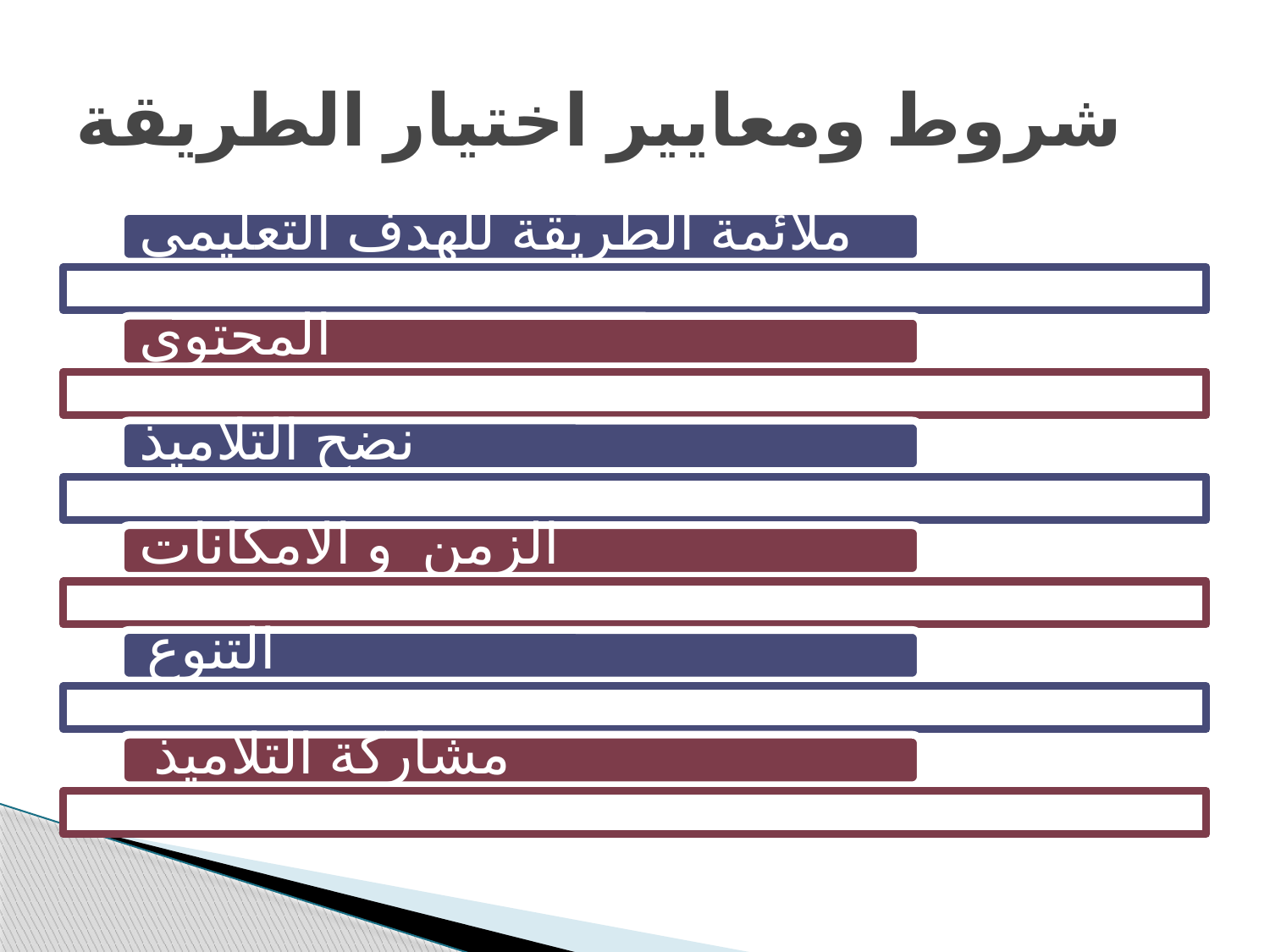

# شروط ومعايير اختيار الطريقة
المحتوى
التنوع